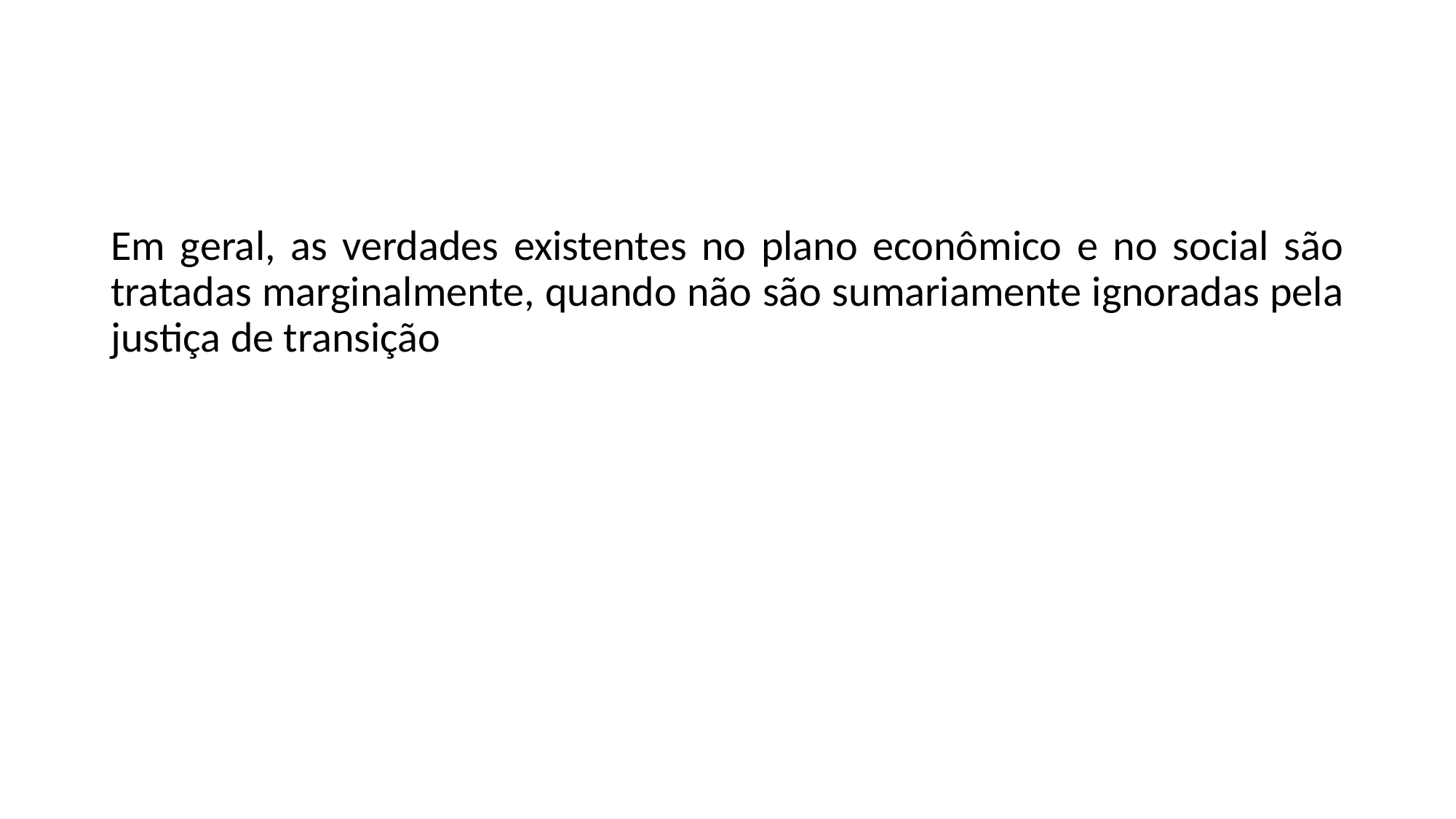

#
Em geral, as verdades existentes no plano econômico e no social são tratadas marginalmente, quando não são sumariamente ignoradas pela justiça de transição